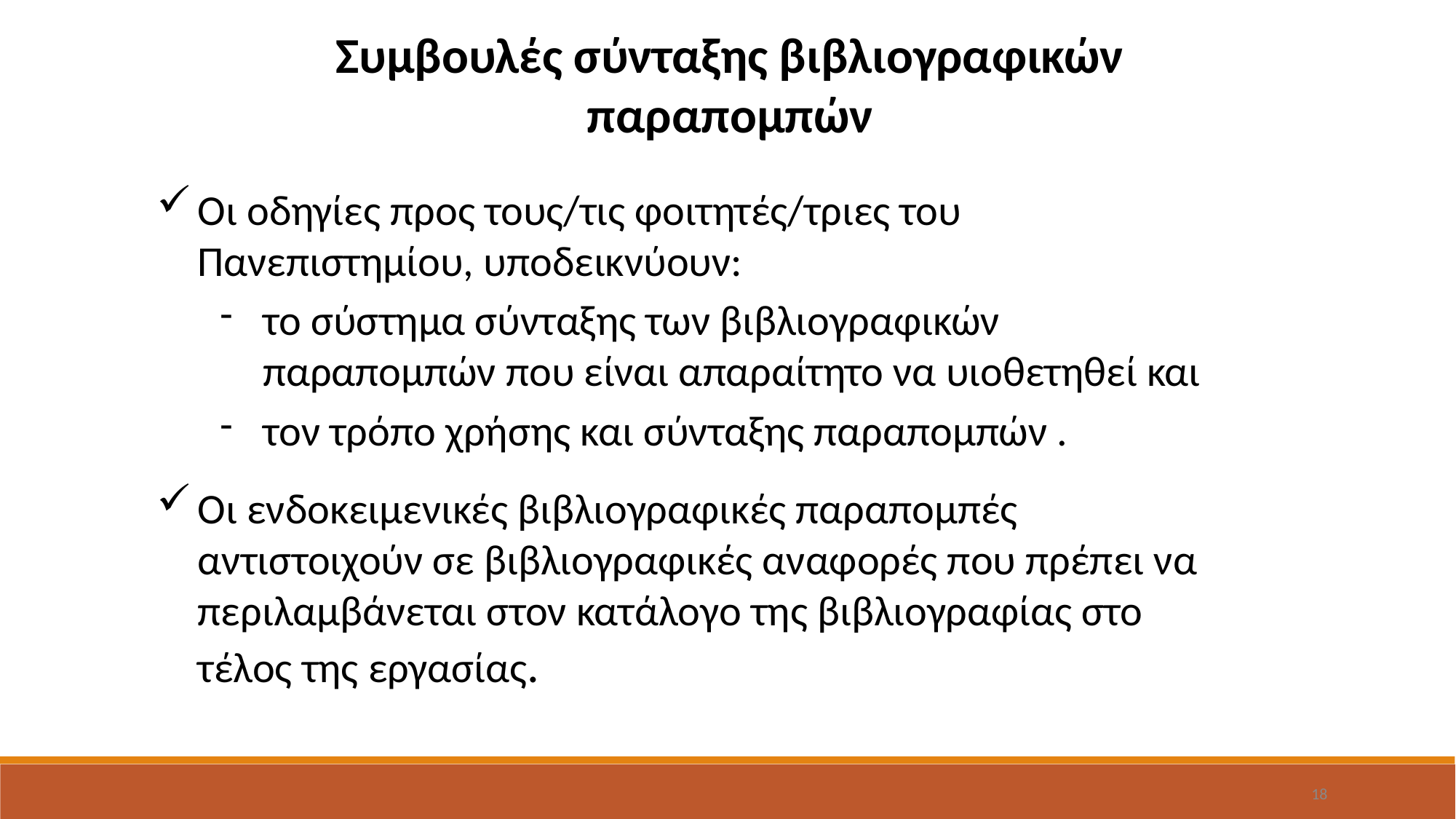

Συμβουλές σύνταξης βιβλιογραφικών παραπομπών
Οι οδηγίες προς τους/τις φοιτητές/τριες του Πανεπιστημίου, υποδεικνύουν:
το σύστημα σύνταξης των βιβλιογραφικών παραπομπών που είναι απαραίτητο να υιοθετηθεί και
τον τρόπο χρήσης και σύνταξης παραπομπών .

Οι ενδοκειμενικές βιβλιογραφικές παραπομπές αντιστοιχούν σε βιβλιογραφικές αναφορές που πρέπει να περιλαμβάνεται στον κατάλογο της βιβλιογραφίας στο τέλος της εργασίας.
18